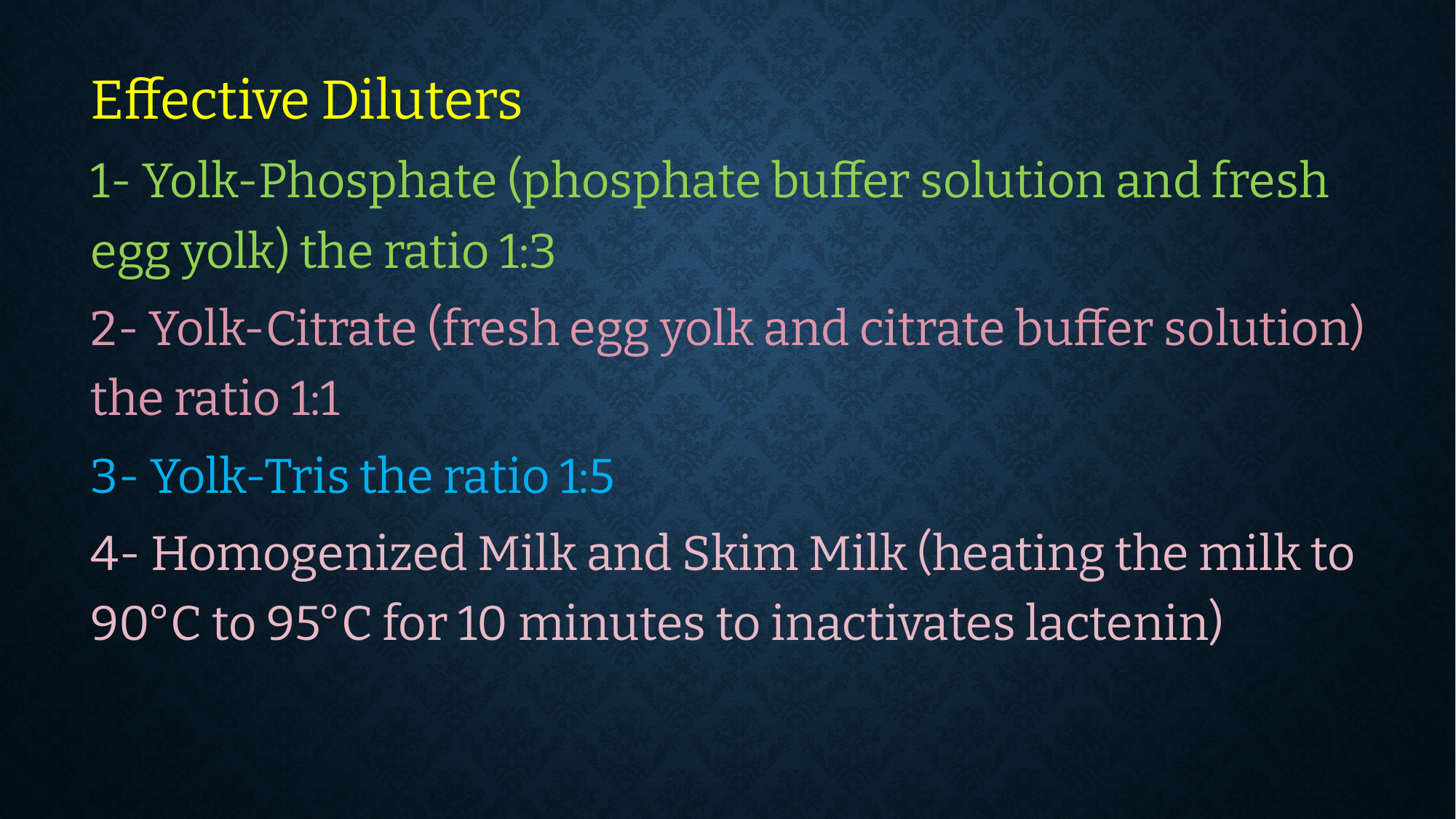

#
Effective Diluters
1- Yolk-Phosphate (phosphate buffer solution and fresh egg yolk) the ratio 1:3
2- Yolk-Citrate (fresh egg yolk and citrate buffer solution) the ratio 1:1
3- Yolk-Tris the ratio 1:5
4- Homogenized Milk and Skim Milk (heating the milk to 90°C to 95°C for 10 minutes to inactivates lactenin)